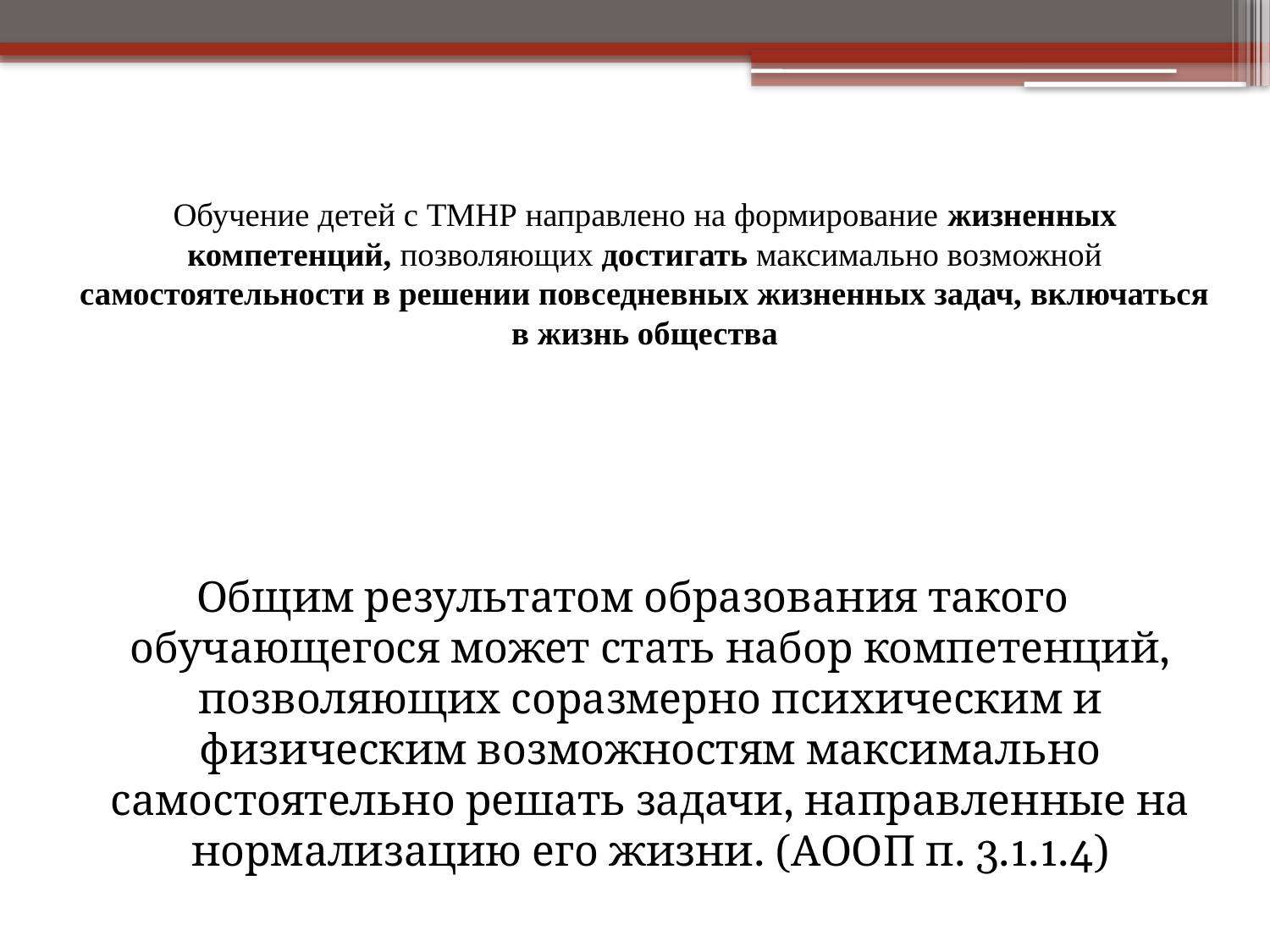

# Обучение детей с ТМНР направлено на формирование жизненных компетенций, позволяющих достигать максимально возможной самостоятельности в решении повседневных жизненных задач, включаться в жизнь общества

Общим результатом образования такого обучающегося может стать набор компетенций, позволяющих соразмерно психическим и физическим возможностям максимально самостоятельно решать задачи, направленные на нормализацию его жизни. (АООП п. 3.1.1.4)